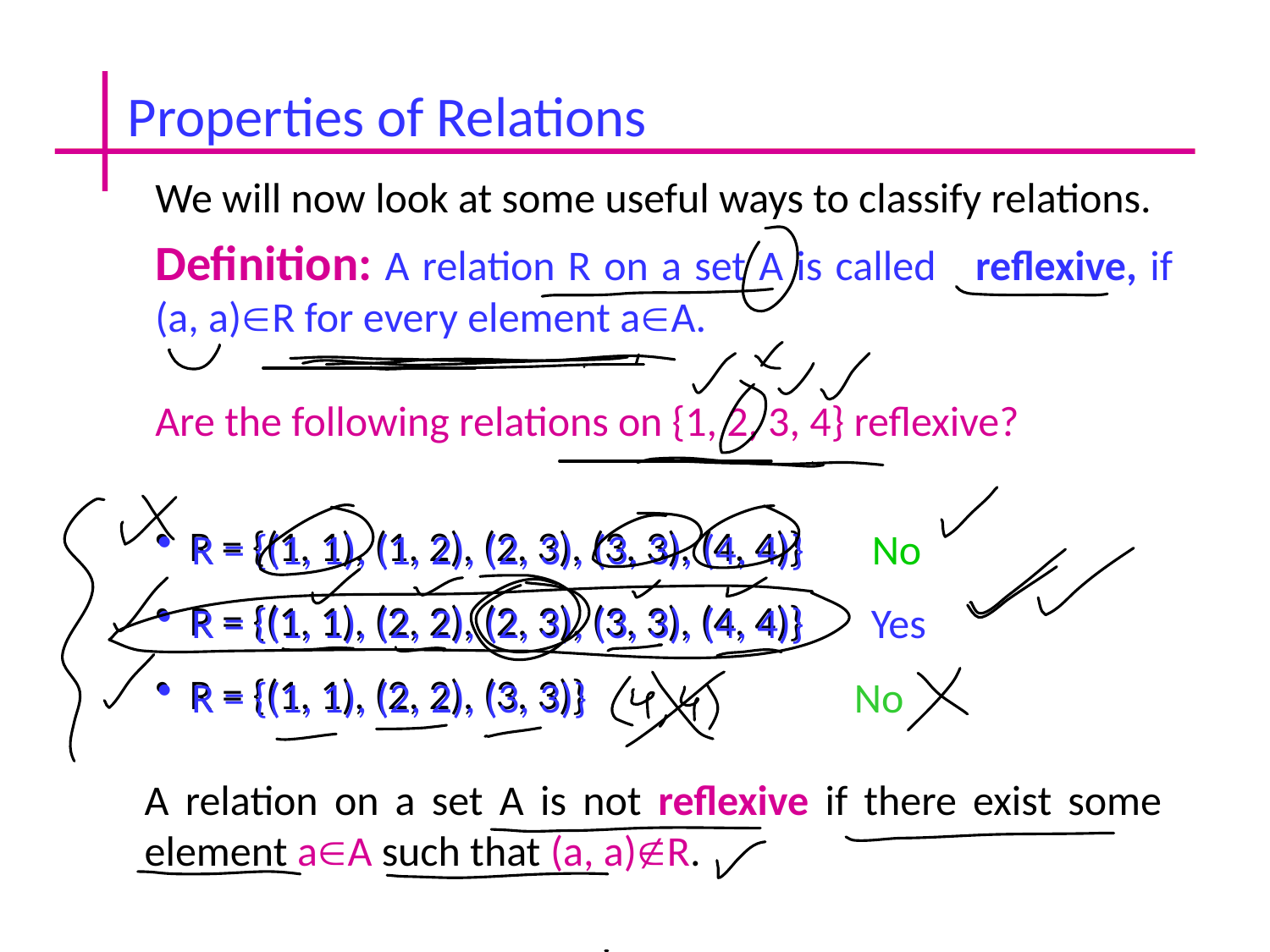

Properties of Relations

We will now look at some useful ways to classify relations.
Definition: A relation R on a set A is called   reflexive, if (a, a)∈R for every element a∈A.

Are the following relations on {1, 2, 3, 4} reflexive?
  R = {(1, 1), (1, 2), (2, 3), (3, 3), (4, 4)}
  R = {(1, 1), (1, 2), (2, 3), (3, 3), (4, 4)}       No
  R = {(1, 1), (2, 2), (2, 3), (3, 3), (4, 4)}
  R = {(1, 1), (2, 2), (2, 3), (3, 3), (4, 4)}       Yes
  R = {(1, 1), (2, 2), (3, 3)}
  R = {(1, 1), (2, 2), (3, 3)}                            No
A relation on a set A is not reflexive if there exist some element a∈A such that (a, a)∉R.